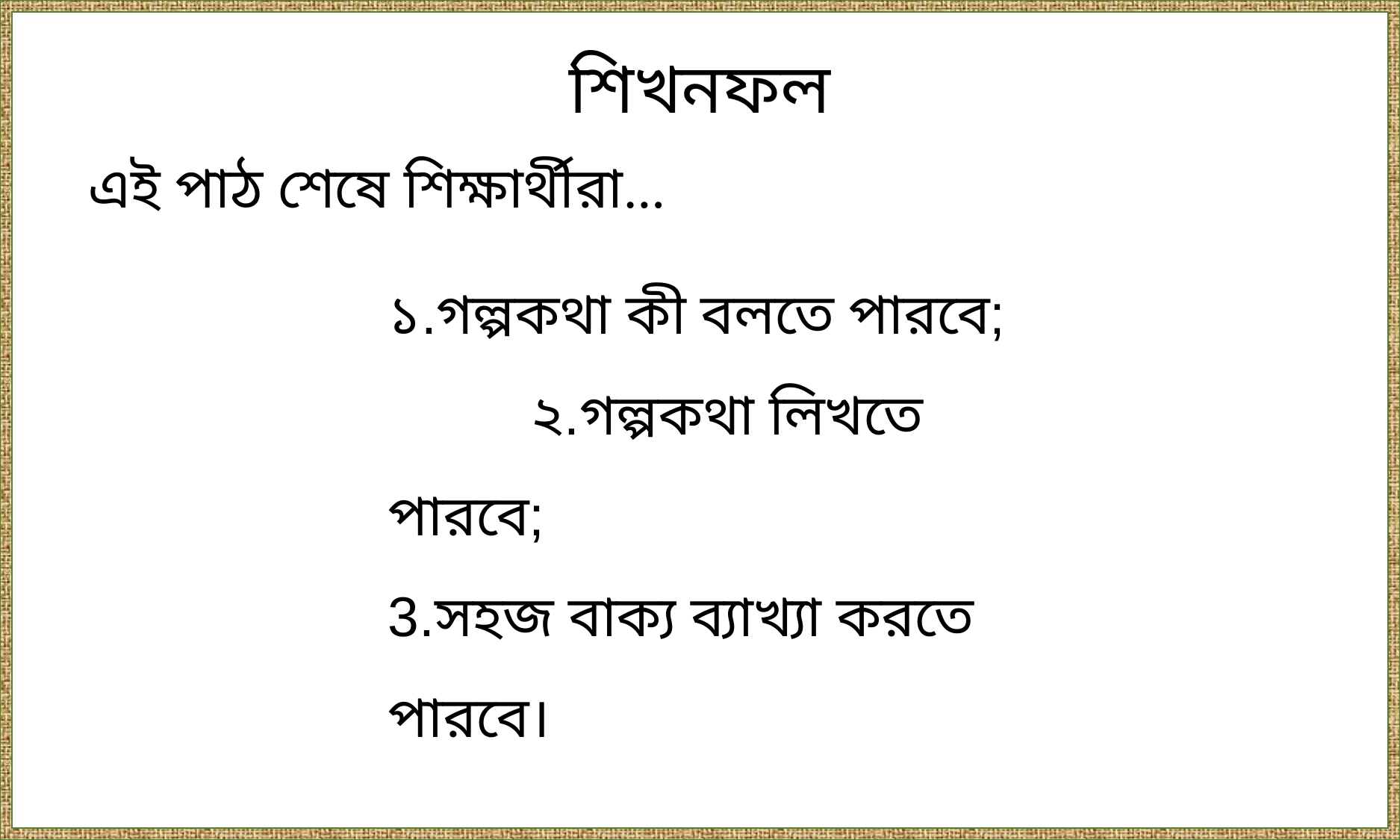

শিখনফল
এই পাঠ শেষে শিক্ষার্থীরা...
১.গল্পকথা কী বলতে পারবে;	  	  ২.গল্পকথা লিখতে পারবে;
3.সহজ বাক্য ব্যাখ্যা করতে পারবে।